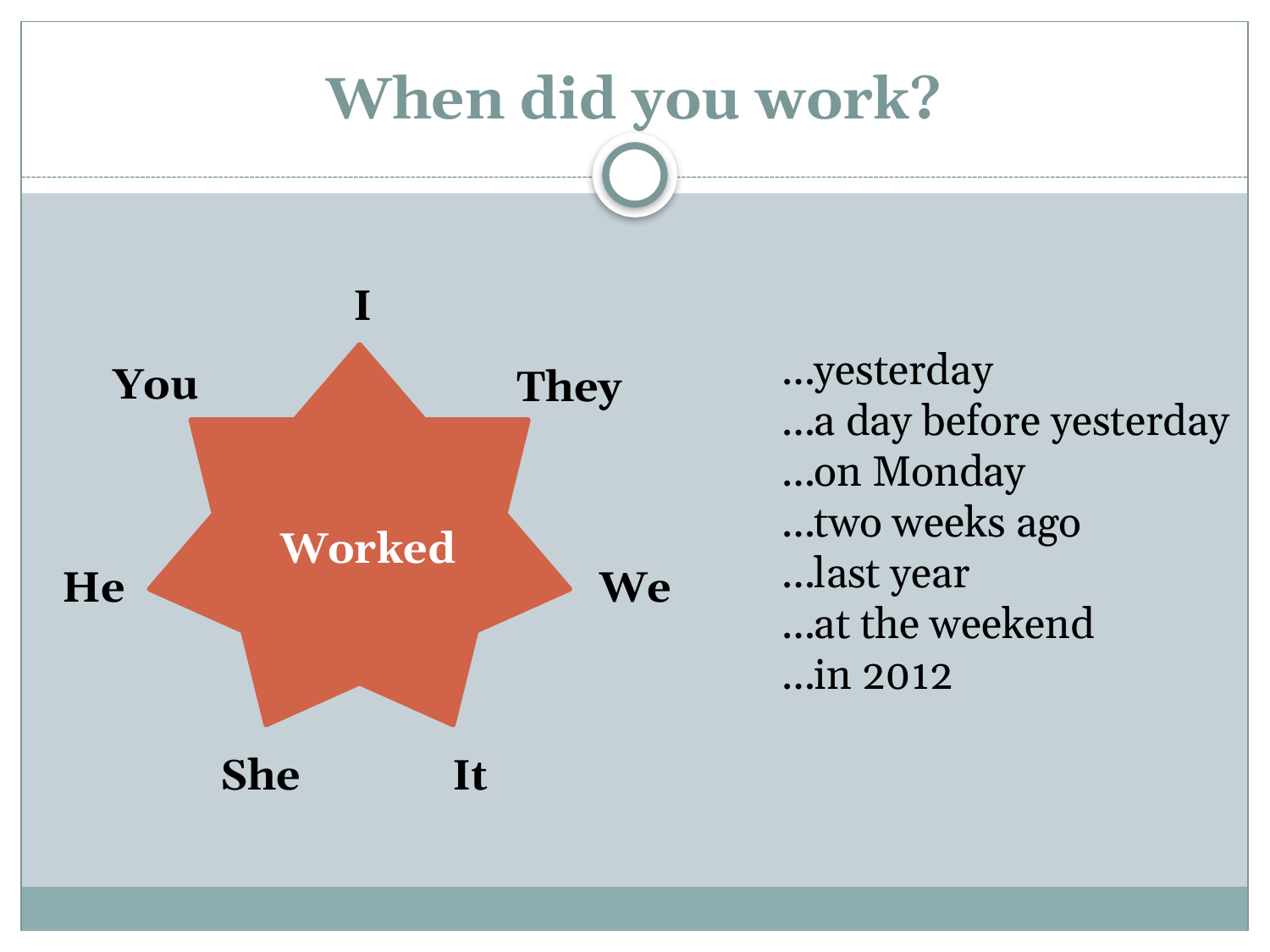

# When did you work?
I
…yesterday
…a day before yesterday
…on Monday
…two weeks ago
…last year
…at the weekend
…in 2012

You
They
Worked
He
We
She
It